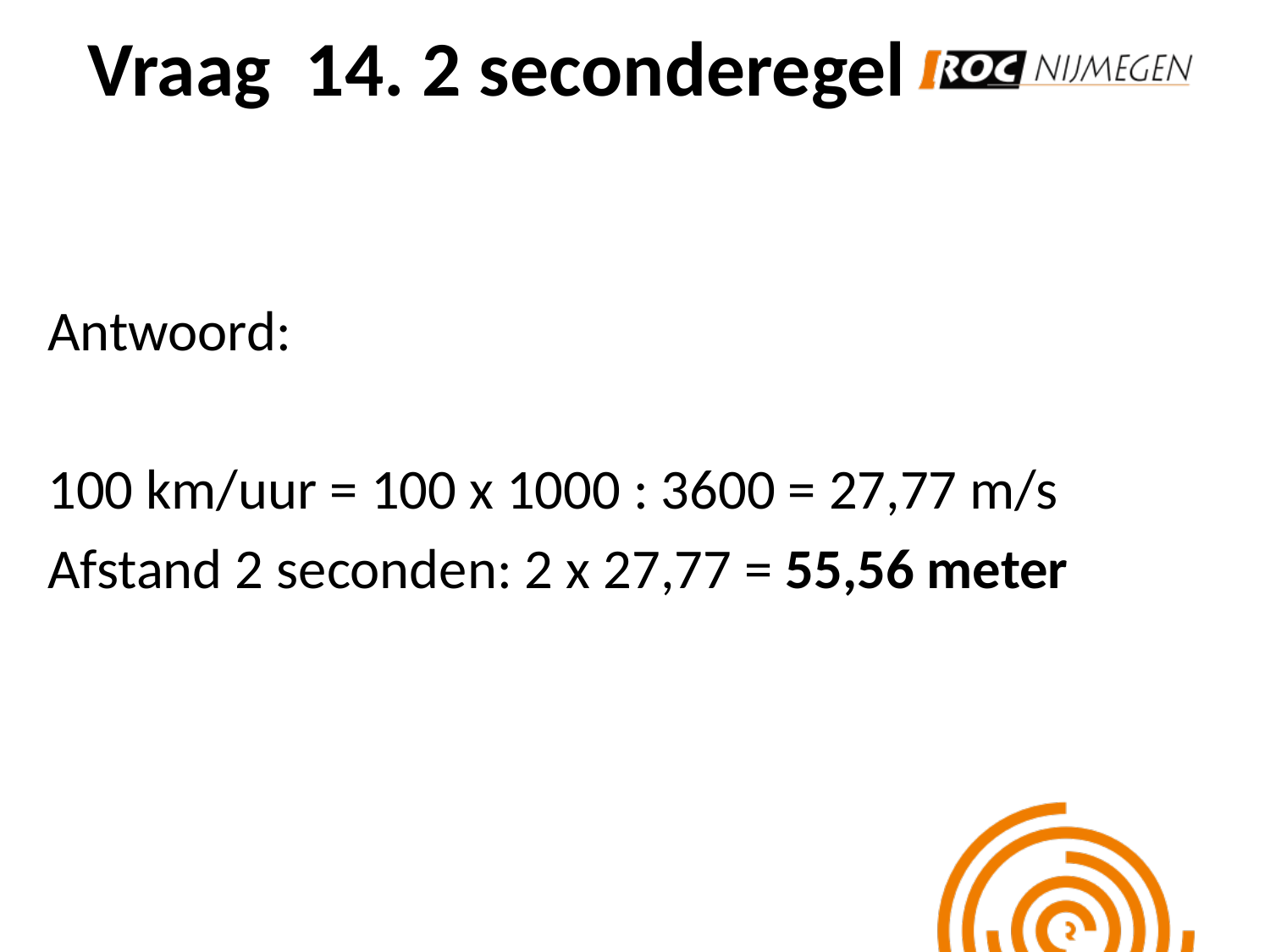

# Vraag  14. 2 seconderegel

Antwoord:

100 km/uur = 100 x 1000 : 3600 = 27,77 m/s
Afstand 2 seconden: 2 x 27,77 = 55,56 meter